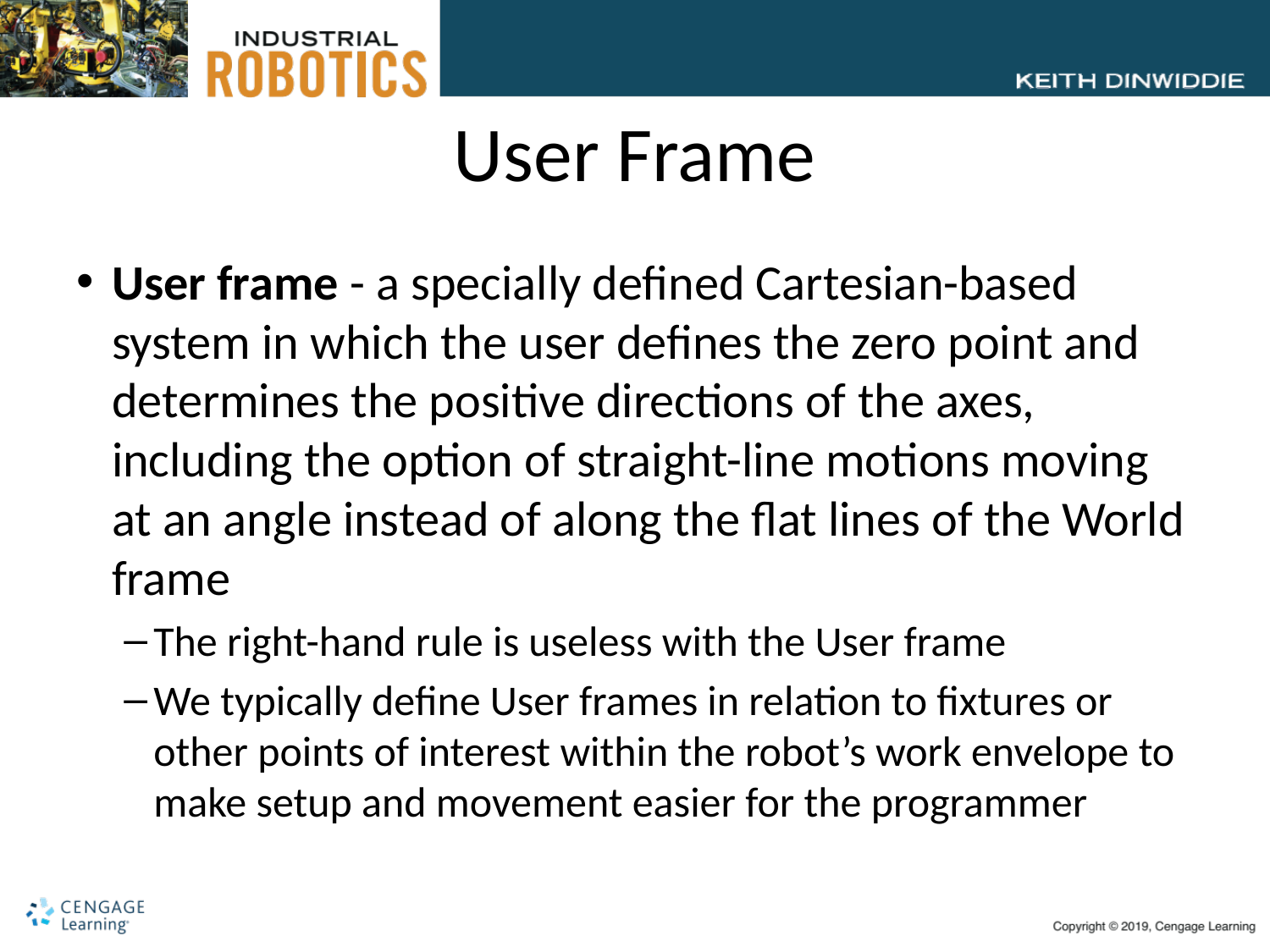

# User Frame
User frame - a specially defined Cartesian-based system in which the user defines the zero point and determines the positive directions of the axes, including the option of straight-line motions moving at an angle instead of along the flat lines of the World frame
The right-hand rule is useless with the User frame
We typically define User frames in relation to fixtures or other points of interest within the robot’s work envelope to make setup and movement easier for the programmer